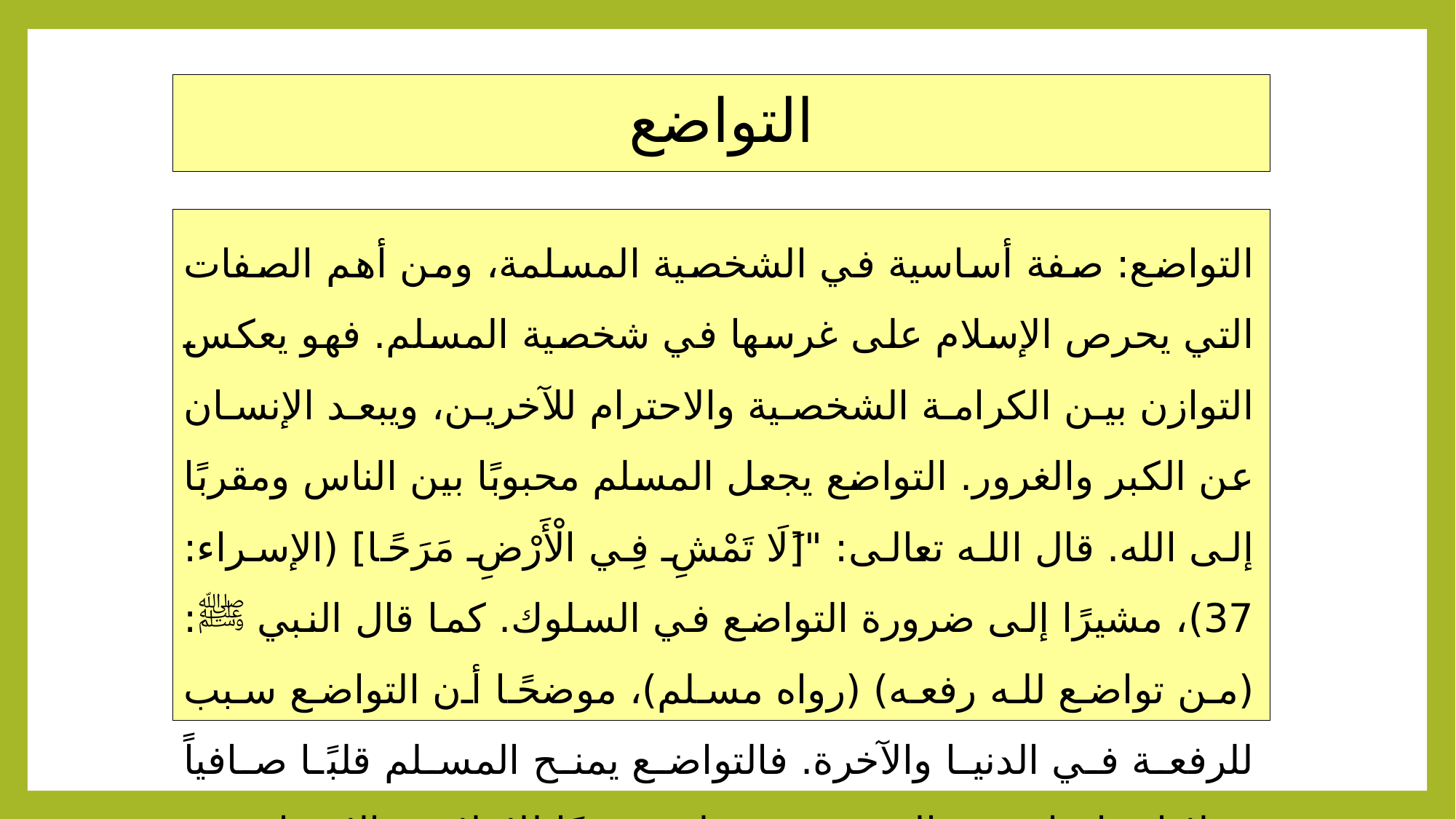

# التواضع
التواضع: صفة أساسية في الشخصية المسلمة، ومن أهم الصفات التي يحرص الإسلام على غرسها في شخصية المسلم. فهو يعكس التوازن بين الكرامة الشخصية والاحترام للآخرين، ويبعد الإنسان عن الكبر والغرور. التواضع يجعل المسلم محبوبًا بين الناس ومقربًا إلى الله. قال الله تعالى: "[َلَا تَمْشِ فِي الْأَرْضِ مَرَحًا] (الإسراء: 37)، مشيرًا إلى ضرورة التواضع في السلوك. كما قال النبي ﷺ: (من تواضع لله رفعه) (رواه مسلم)، موضحًا أن التواضع سبب للرفعة في الدنيا والآخرة. فالتواضع يمنح المسلم قلبًا صافياً وعلاقات إيجابية مع المجتمع، ويجعله نموذجًا للإخلاص والاحترام.